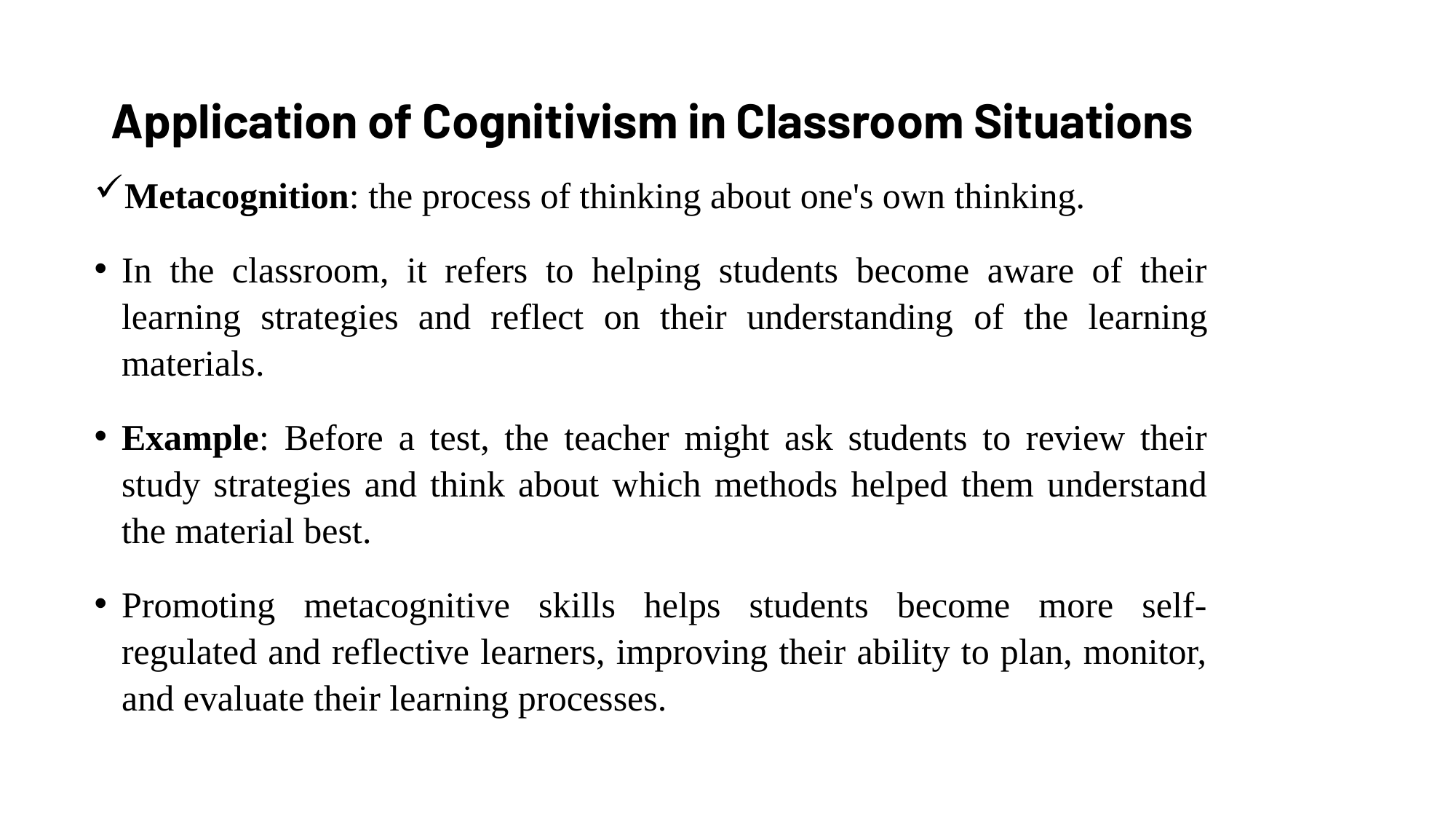

# Application of Cognitivism in Classroom Situations
Metacognition: the process of thinking about one's own thinking.
In the classroom, it refers to helping students become aware of their learning strategies and reflect on their understanding of the learning materials.
Example: Before a test, the teacher might ask students to review their study strategies and think about which methods helped them understand the material best.
Promoting metacognitive skills helps students become more self-regulated and reflective learners, improving their ability to plan, monitor, and evaluate their learning processes.